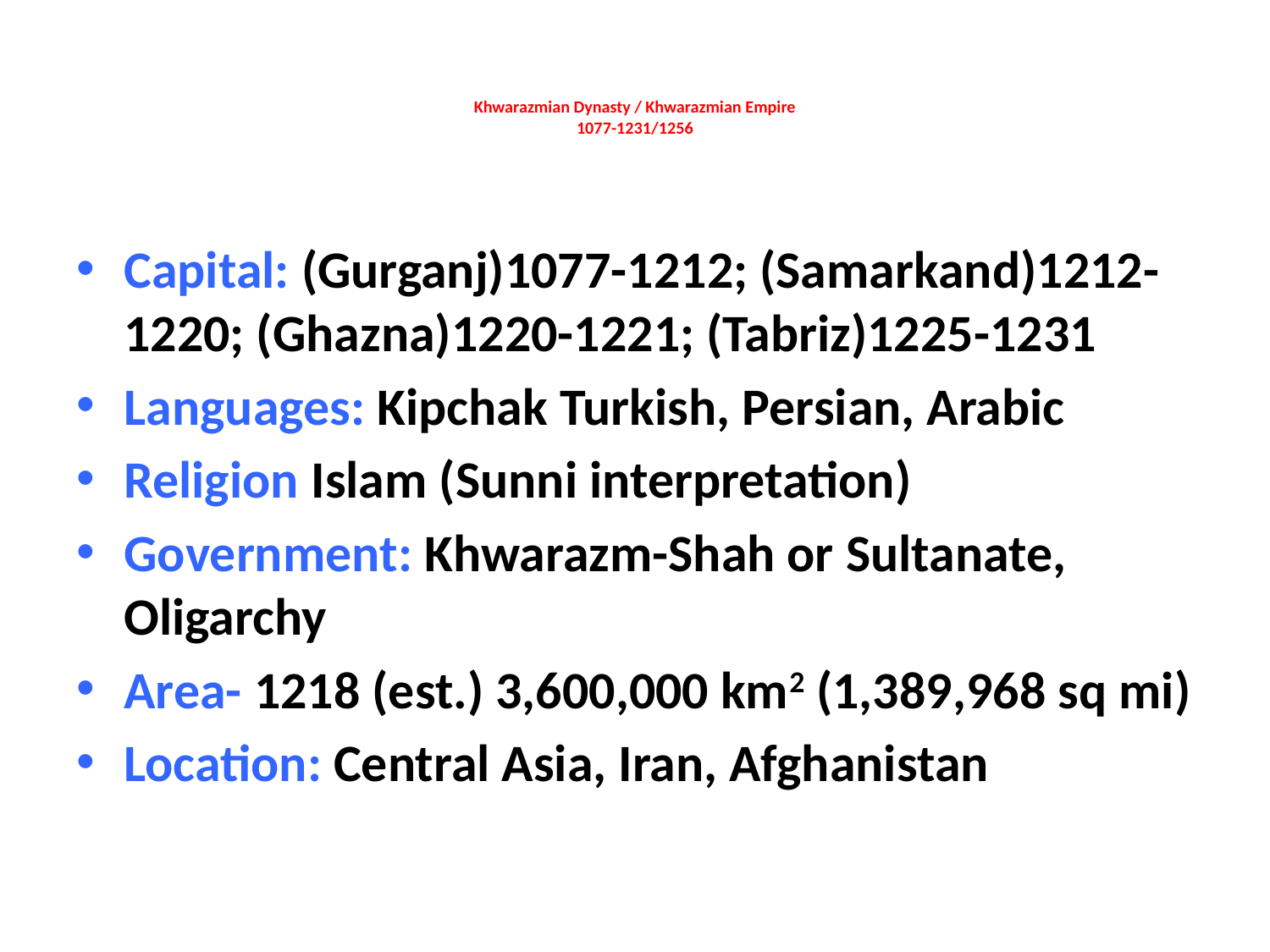

# Khwarazmian Dynasty / Khwarazmian Empire 1077-1231/1256
Capital: (Gurganj)1077-1212; (Samarkand)1212-1220; (Ghazna)1220-1221; (Tabriz)1225-1231
Languages: Kipchak Turkish, Persian, Arabic
Religion Islam (Sunni interpretation)
Government: Khwarazm-Shah or Sultanate, Oligarchy
Area- 1218 (est.) 3,600,000 km2 (1,389,968 sq mi)
Location: Central Asia, Iran, Afghanistan